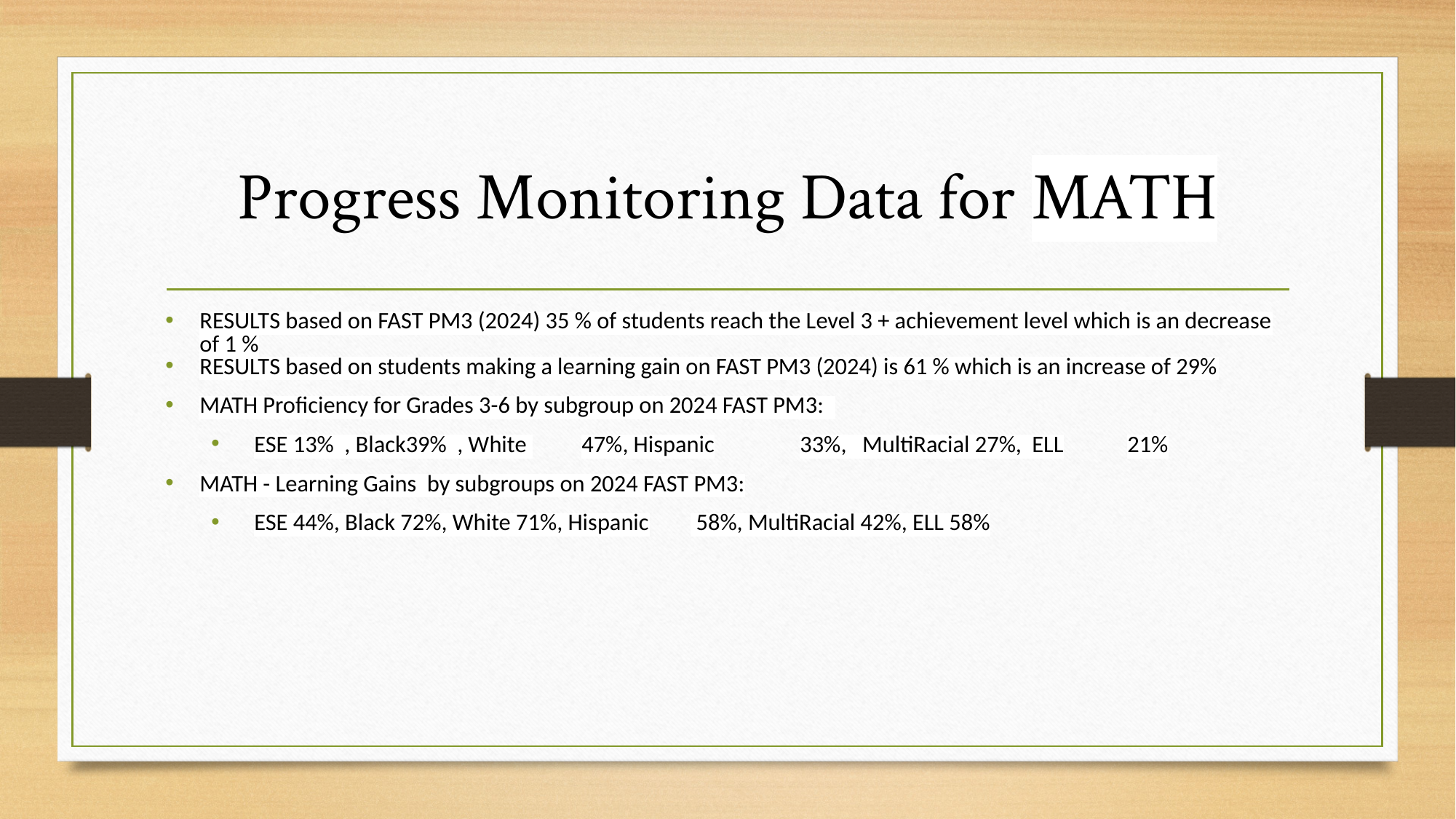

# Progress Monitoring Data for MATH
RESULTS based on FAST PM3 (2024) 35 % of students reach the Level 3 + achievement level which is an decrease of 1 %
RESULTS based on students making a learning gain on FAST PM3 (2024) is 61 % which is an increase of 29%
MATH Proficiency for Grades 3-6 by subgroup on 2024 FAST PM3:
ESE 13%  , Black39%  , White 	47%, Hispanic	33%,   MultiRacial 27%,  ELL	21%
MATH - Learning Gains  by subgroups on 2024 FAST PM3:
ESE 44%, Black 72%, White 71%, Hispanic	 58%, MultiRacial 42%, ELL 58%